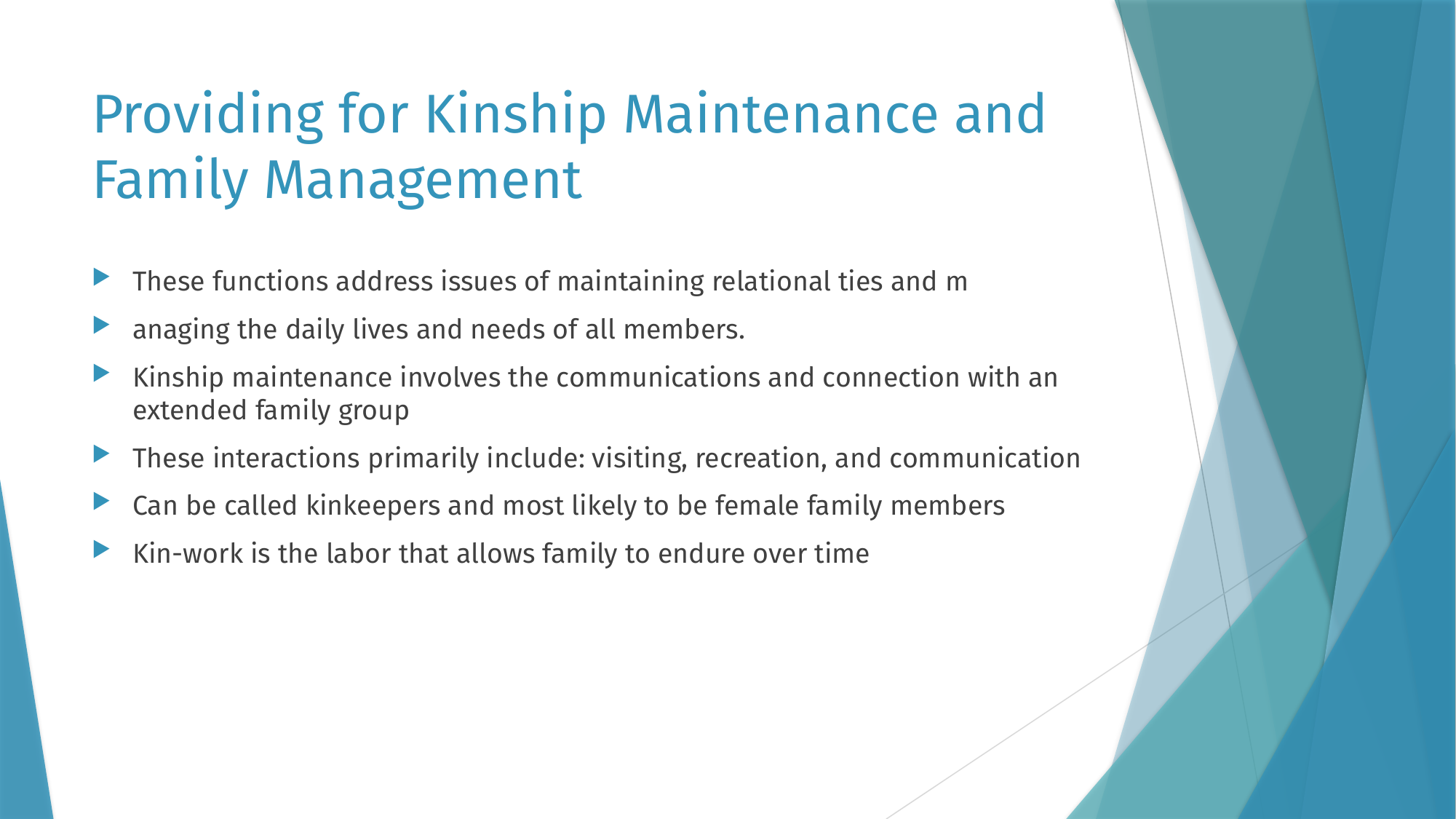

# Providing for Kinship Maintenance and Family Management
These functions address issues of maintaining relational ties and m
anaging the daily lives and needs of all members.
Kinship maintenance involves the communications and connection with an extended family group
These interactions primarily include: visiting, recreation, and communication
Can be called kinkeepers and most likely to be female family members
Kin-work is the labor that allows family to endure over time